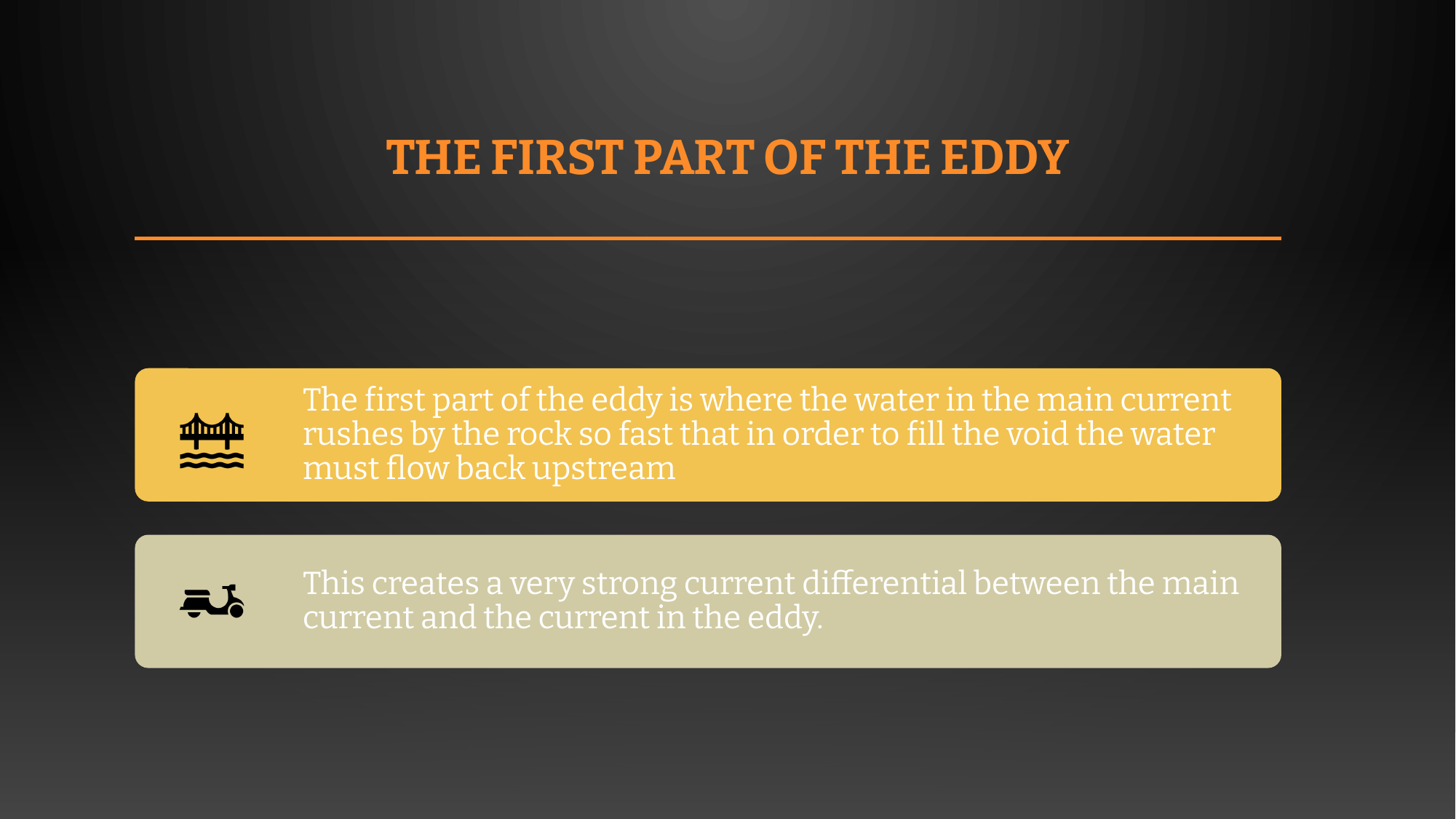

# The first part of the eddy

The first part of the eddy is where the water in the main current rushes by the rock so fast that in order to fill the void the water must flow back upstream
This creates a very strong current differential between the main current and the current in the eddy.